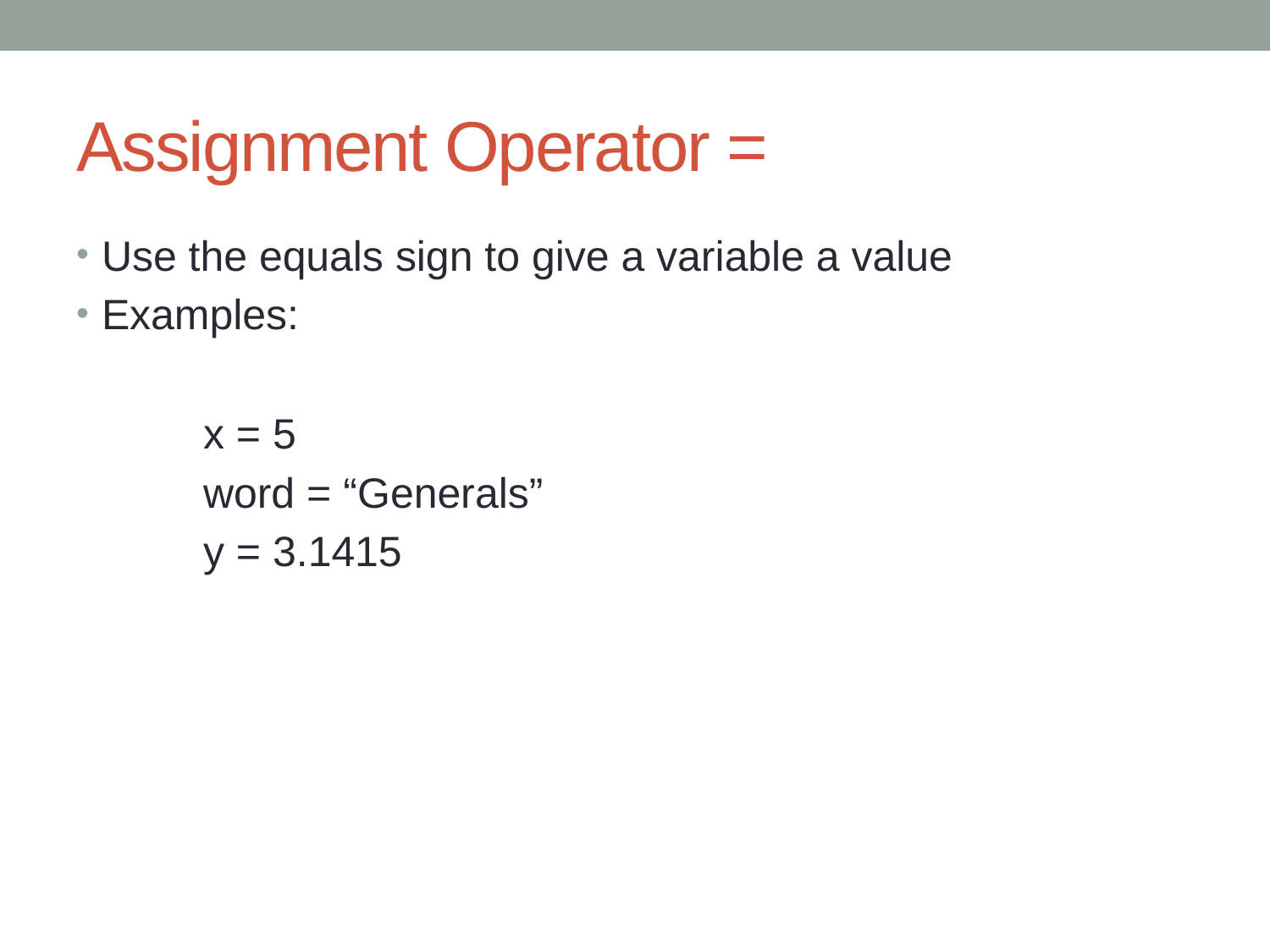

# Assignment Operator =
Use the equals sign to give a variable a value
Examples:

	x = 5
	word = “Generals”
	y = 3.1415